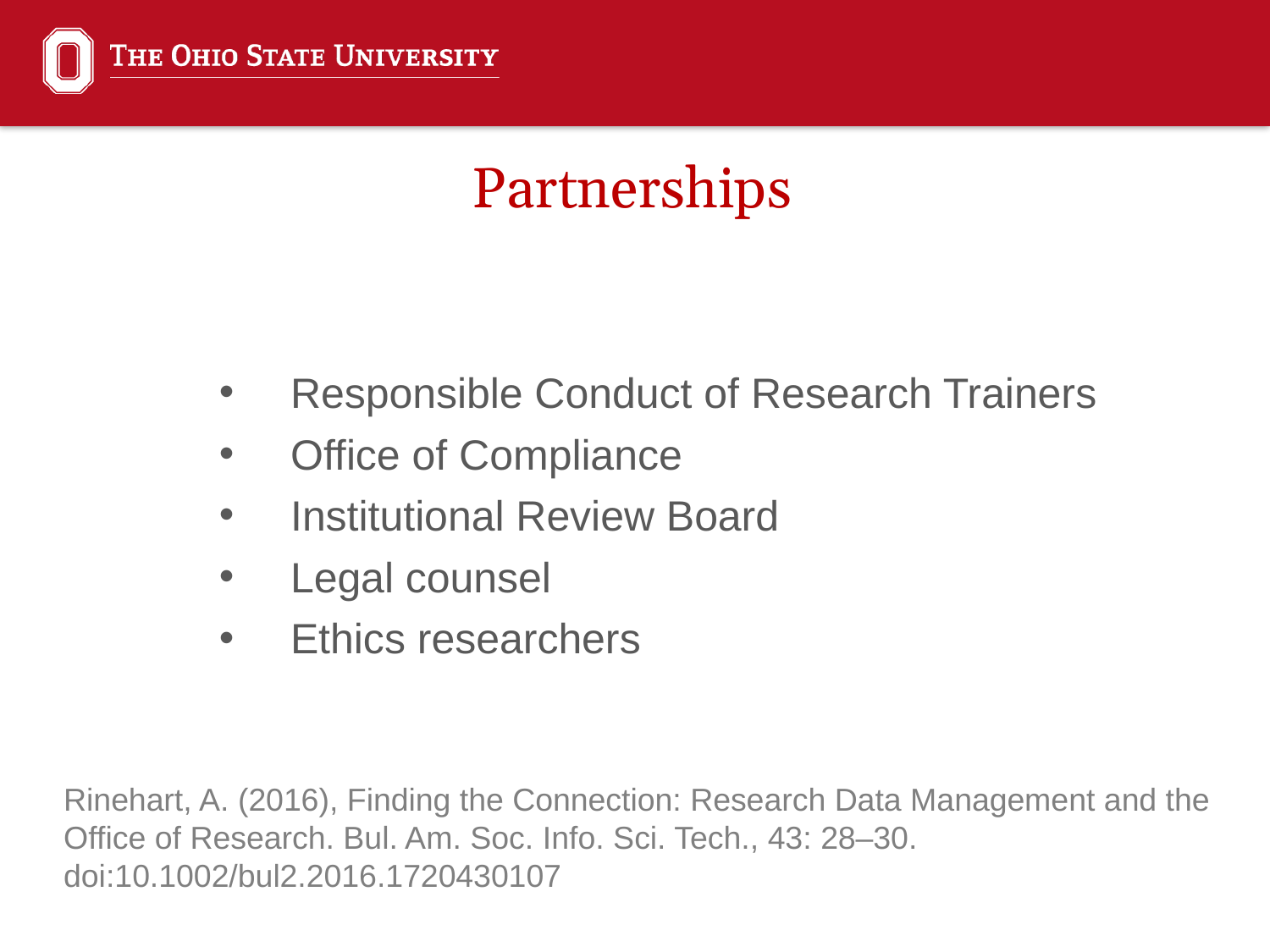

Partnerships
Responsible Conduct of Research Trainers
Office of Compliance
Institutional Review Board
Legal counsel
Ethics researchers

Rinehart, A. (2016), Finding the Connection: Research Data Management and the Office of Research. Bul. Am. Soc. Info. Sci. Tech., 43: 28–30. doi:10.1002/bul2.2016.1720430107